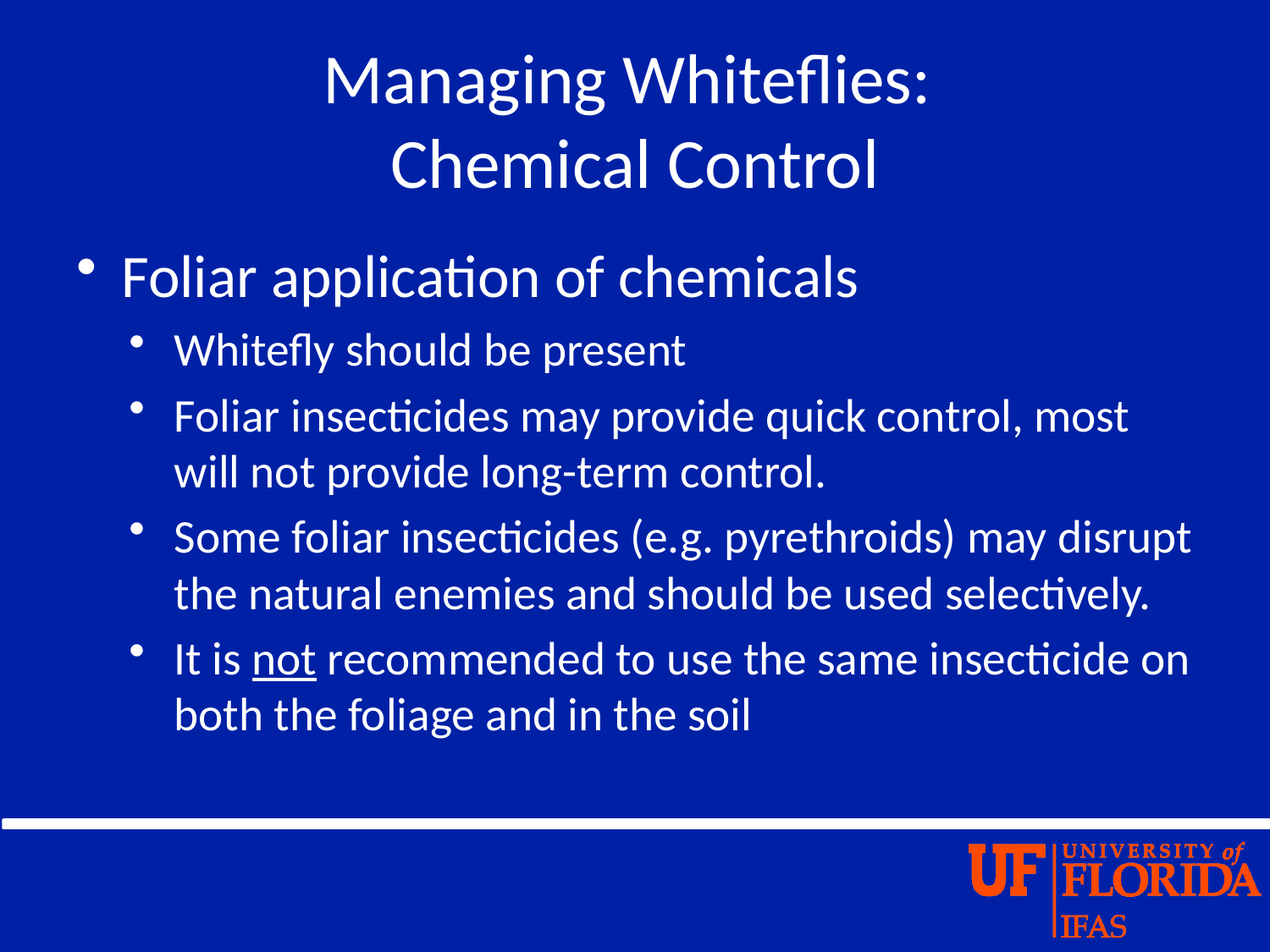

# Managing Whiteflies: Chemical Control
Foliar application of chemicals
Whitefly should be present
Foliar insecticides may provide quick control, most will not provide long-term control.
Some foliar insecticides (e.g. pyrethroids) may disrupt the natural enemies and should be used selectively.
It is not recommended to use the same insecticide on both the foliage and in the soil